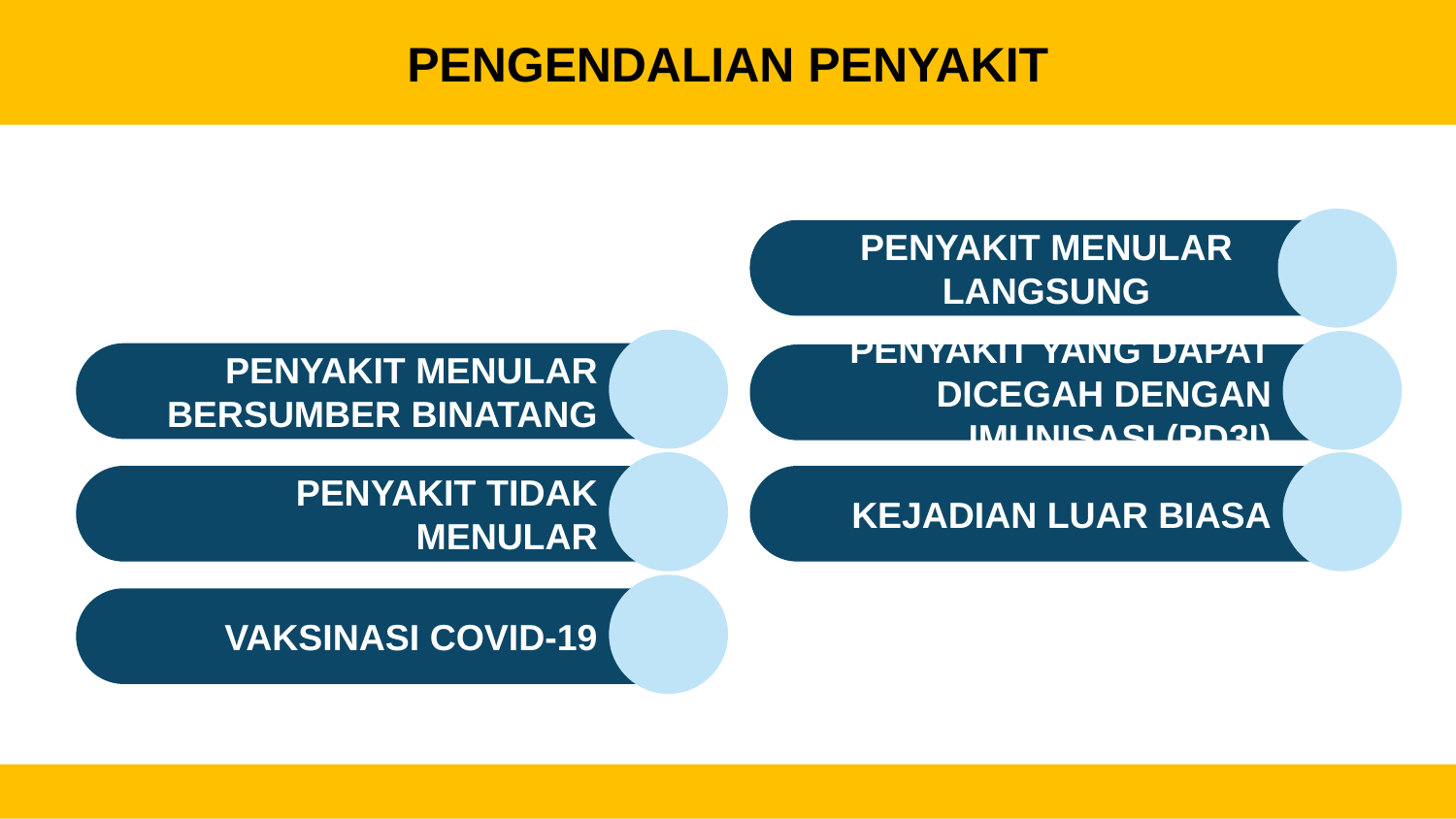

PENGENDALIAN PENYAKIT

PENYAKIT MENULAR LANGSUNG

PENYAKIT MENULAR BERSUMBER BINATANG
PENYAKIT YANG DAPAT DICEGAH DENGAN IMUNISASI (PD3I)

PENYAKIT TIDAK MENULAR
KEJADIAN LUAR BIASA

VAKSINASI COVID-19